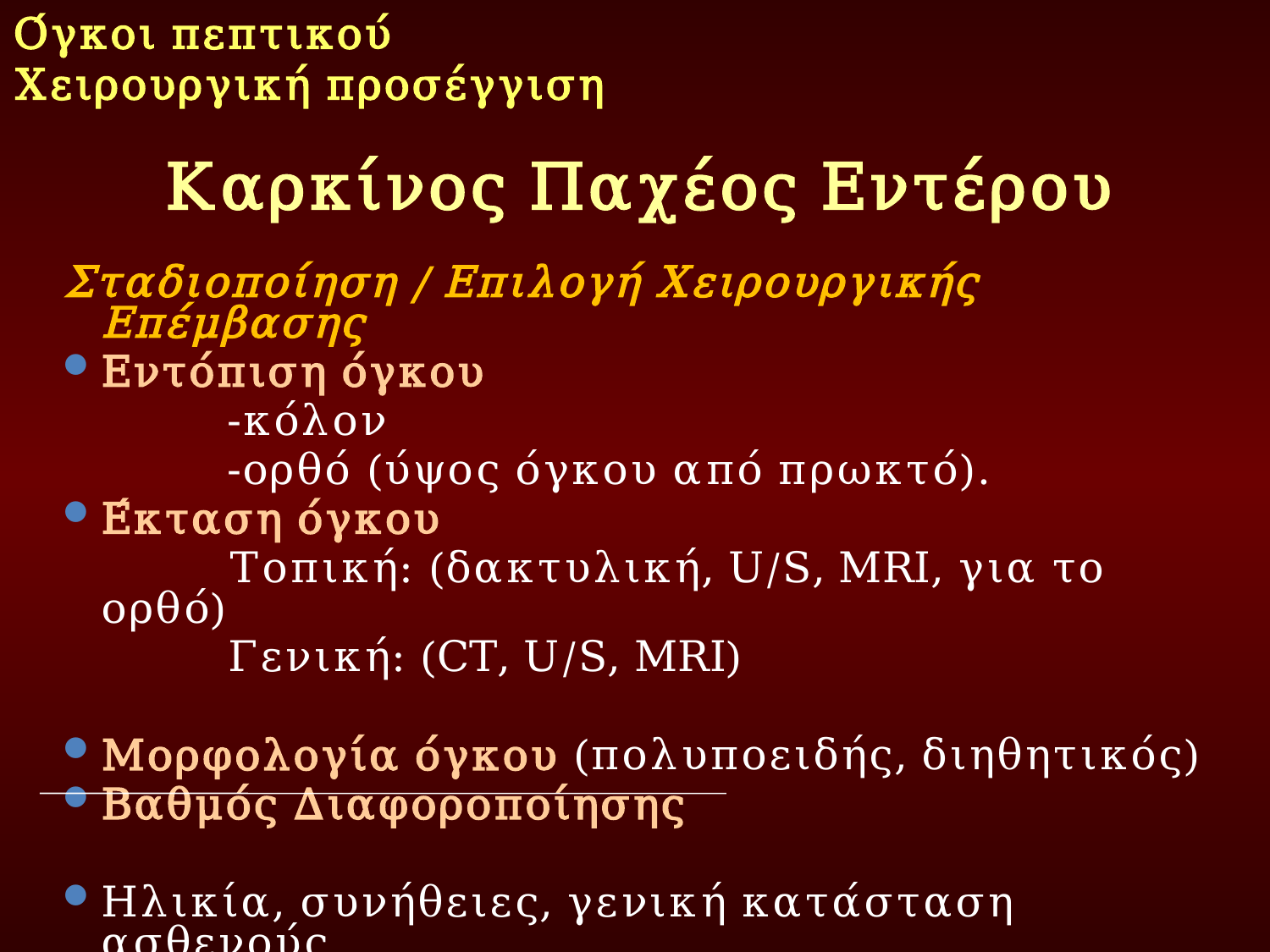

Όγκοι πεπτικού
Χειρουργική προσέγγιση
# Καρκίνος Παχέος Εντέρου
Σταδιοποίηση / Επιλογή Χειρουργικής Επέμβασης
Εντόπιση όγκου
		-κόλον
		-ορθό (ύψος όγκου από πρωκτό).
Έκταση όγκου
		Τοπική: (δακτυλική, U/S, MRI, για το ορθό)
		Γενική: (CT, U/S, MRI)

Μορφολογία όγκου (πολυποειδής, διηθητικός)
Βαθμός Διαφοροποίησης

Ηλικία, συνήθειες, γενική κατάσταση ασθενούς.